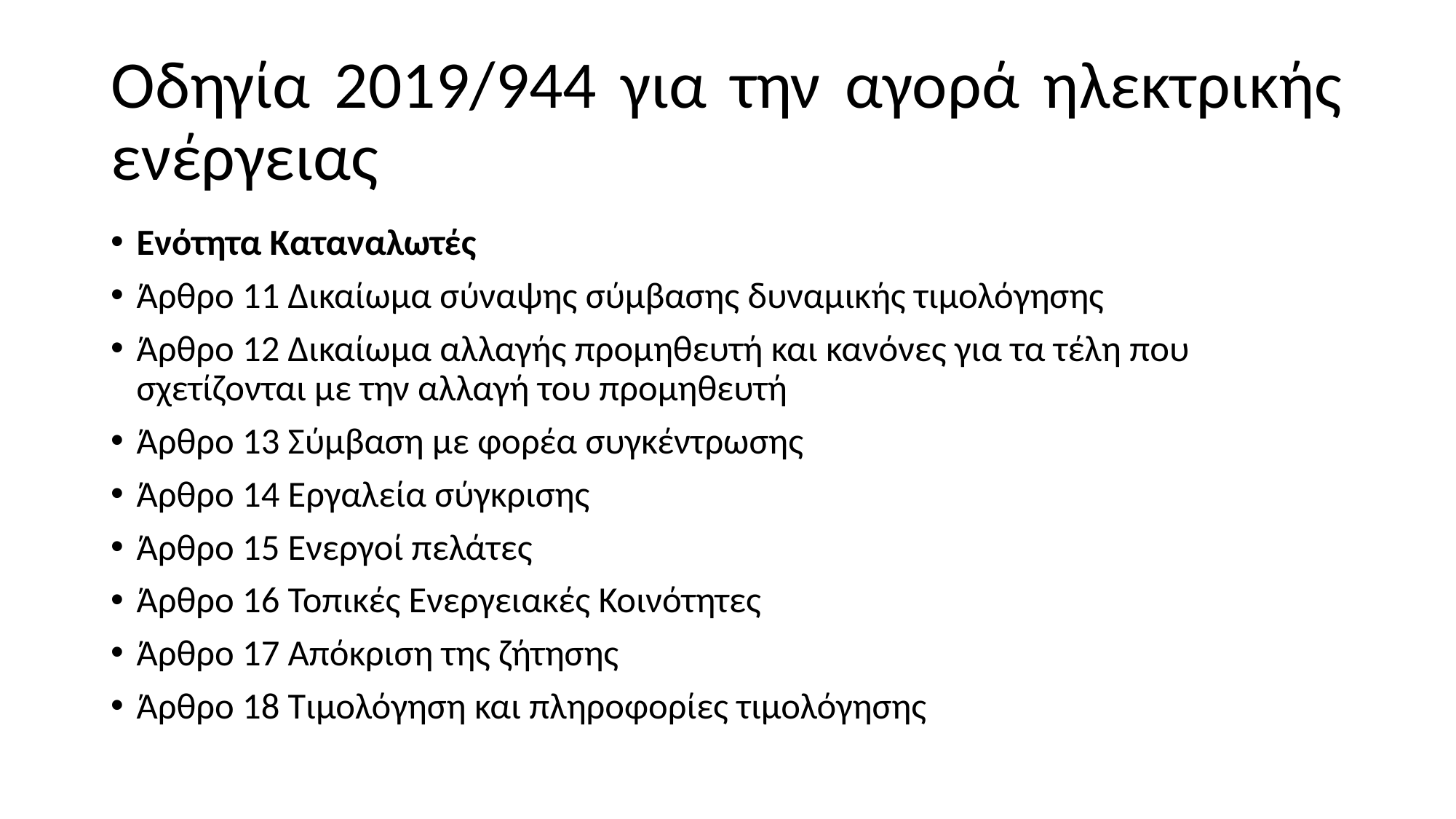

# Οδηγία 2019/944 για την αγορά ηλεκτρικής ενέργειας
Ενότητα Καταναλωτές
Άρθρο 11 Δικαίωμα σύναψης σύμβασης δυναμικής τιμολόγησης
Άρθρο 12 Δικαίωμα αλλαγής προμηθευτή και κανόνες για τα τέλη που σχετίζονται με την αλλαγή του προμηθευτή
Άρθρο 13 Σύμβαση με φορέα συγκέντρωσης
Άρθρο 14 Εργαλεία σύγκρισης
Άρθρο 15 Ενεργοί πελάτες
Άρθρο 16 Τοπικές Ενεργειακές Κοινότητες
Άρθρο 17 Απόκριση της ζήτησης
Άρθρο 18 Τιμολόγηση και πληροφορίες τιμολόγησης